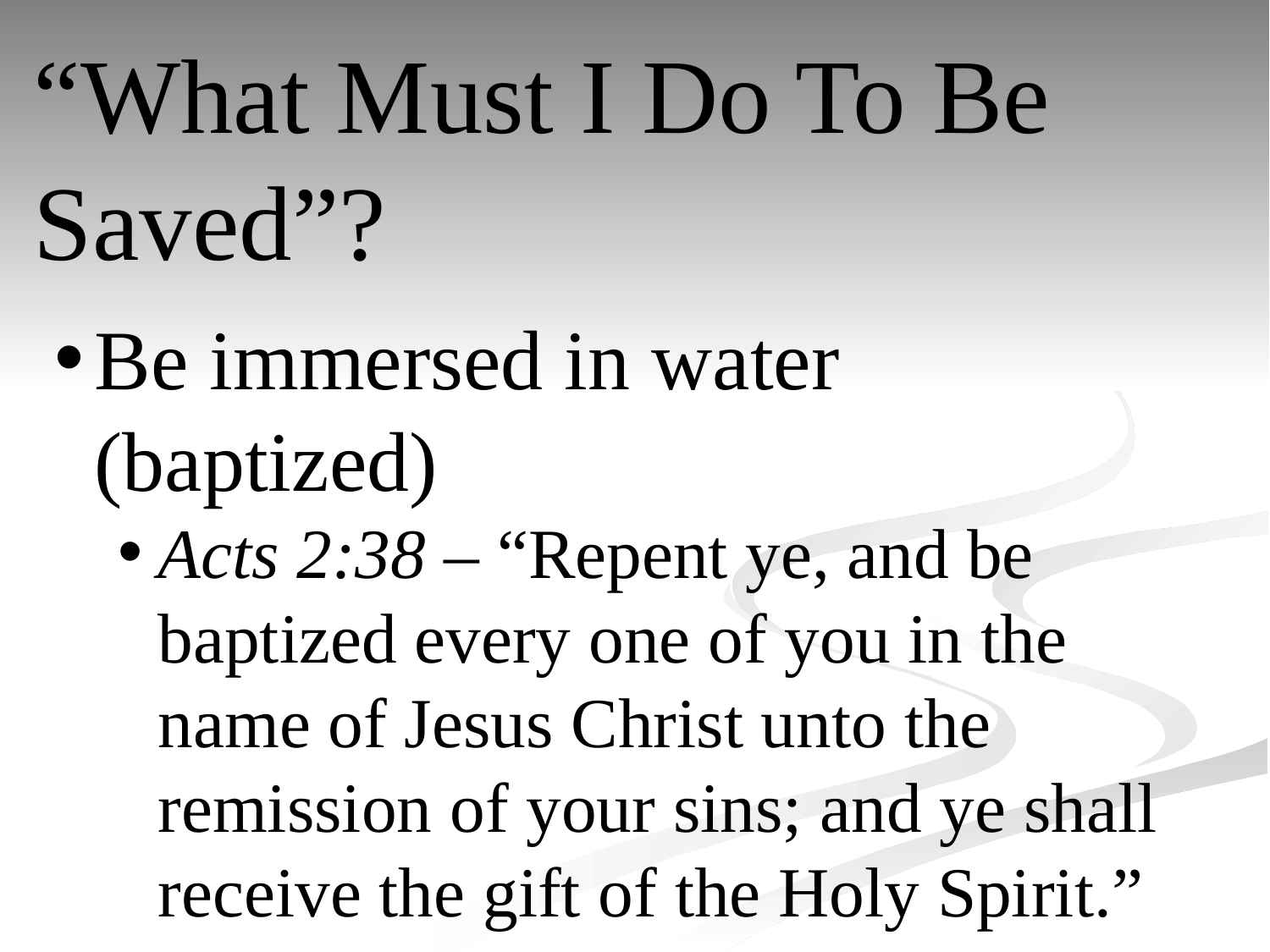

“What Must I Do To Be Saved”?
Be immersed in water (baptized)
Acts 2:38 – “Repent ye, and be baptized every one of you in the name of Jesus Christ unto the remission of your sins; and ye shall receive the gift of the Holy Spirit.”